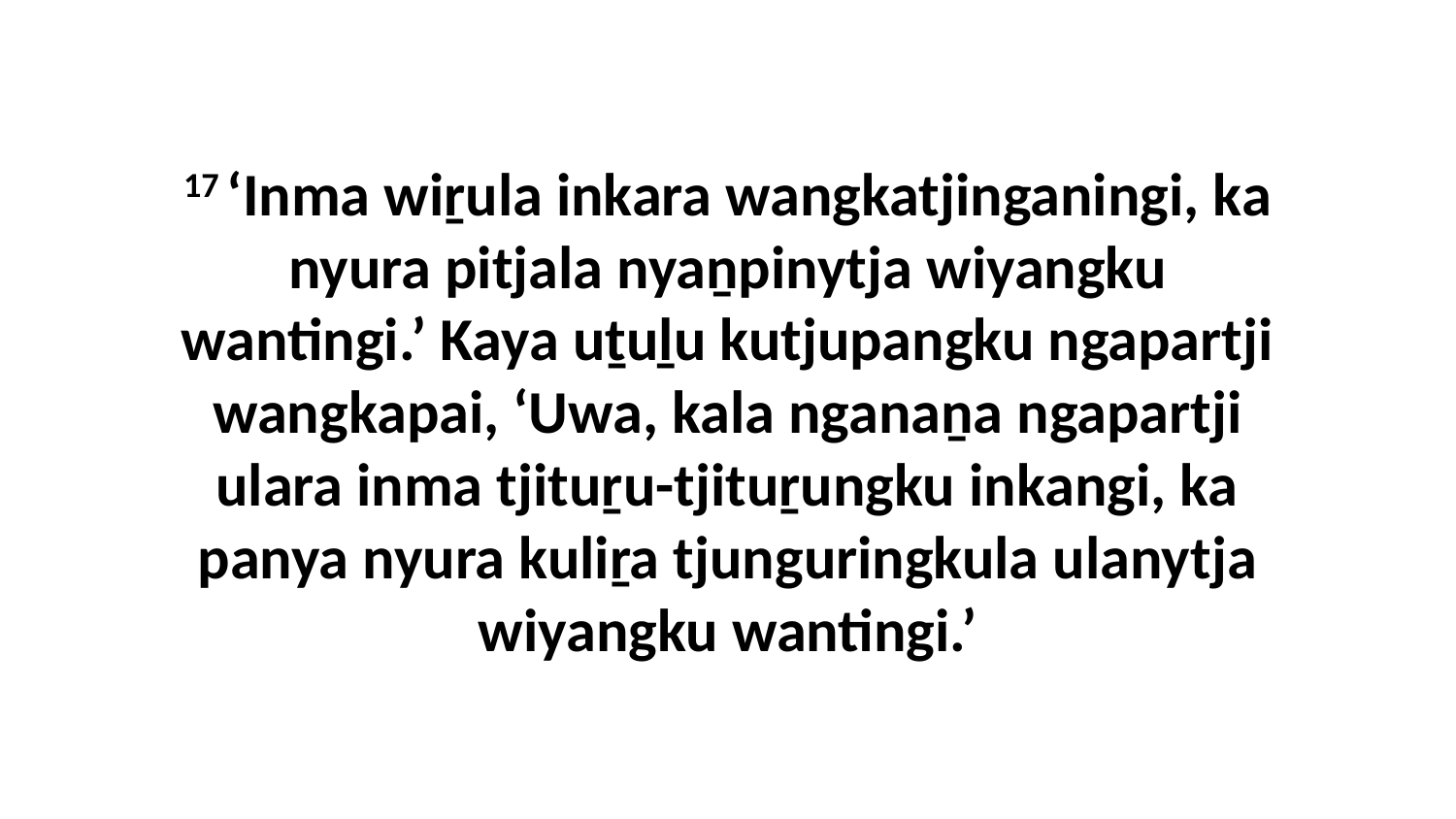

17 ‘Inma wiṟula inkara wangkatjinganingi, ka nyura pitjala nyaṉpinytja wiyangku wantingi.’ Kaya uṯuḻu kutjupangku ngapartji wangkapai, ‘Uwa, kala nganaṉa ngapartji ulara inma tjituṟu-tjituṟungku inkangi, ka panya nyura kuliṟa tjunguringkula ulanytja wiyangku wantingi.’